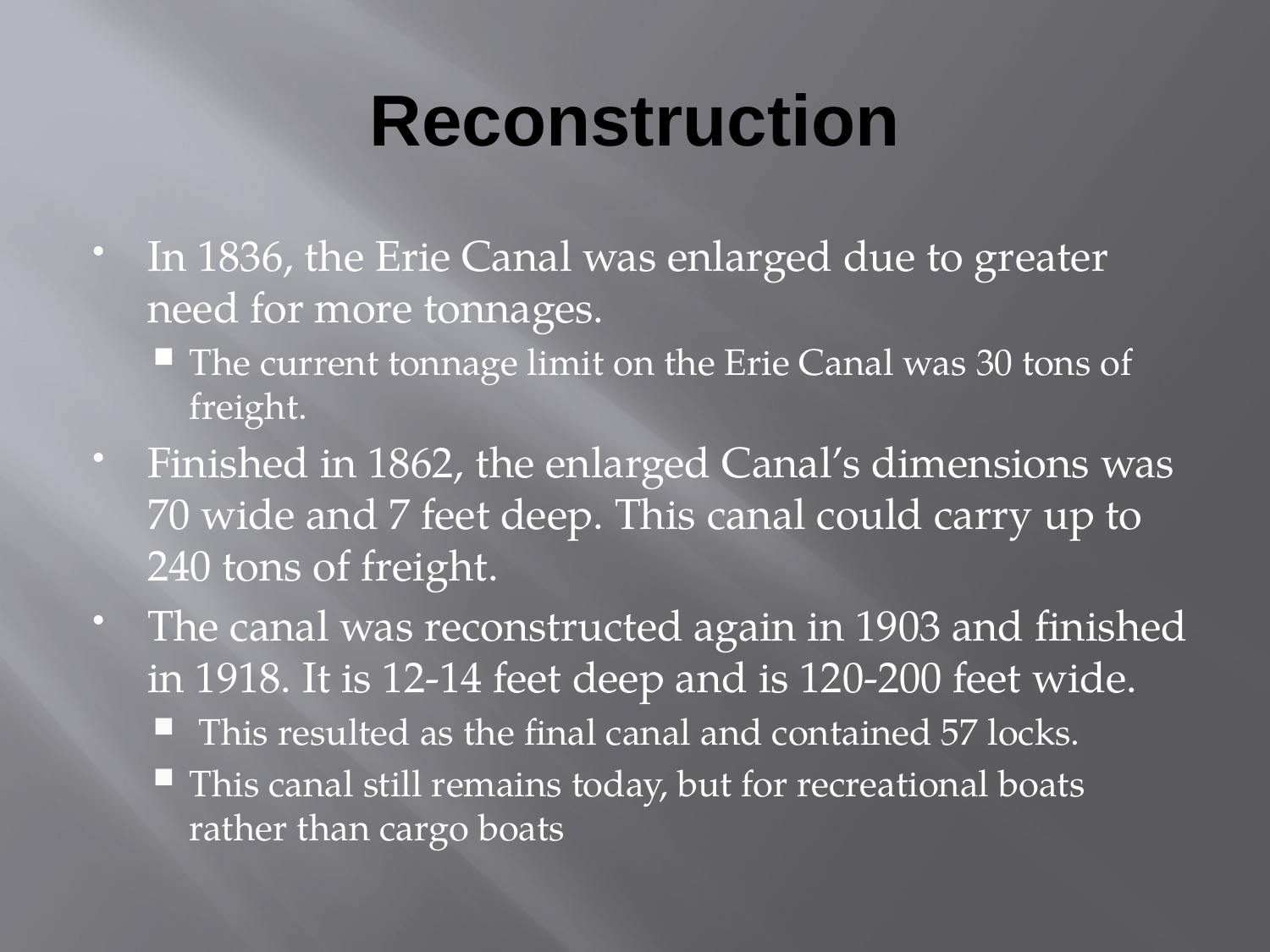

# Reconstruction
In 1836, the Erie Canal was enlarged due to greater need for more tonnages.
The current tonnage limit on the Erie Canal was 30 tons of freight.
Finished in 1862, the enlarged Canal’s dimensions was 70 wide and 7 feet deep. This canal could carry up to 240 tons of freight.
The canal was reconstructed again in 1903 and finished in 1918. It is 12-14 feet deep and is 120-200 feet wide.
 This resulted as the final canal and contained 57 locks.
This canal still remains today, but for recreational boats rather than cargo boats